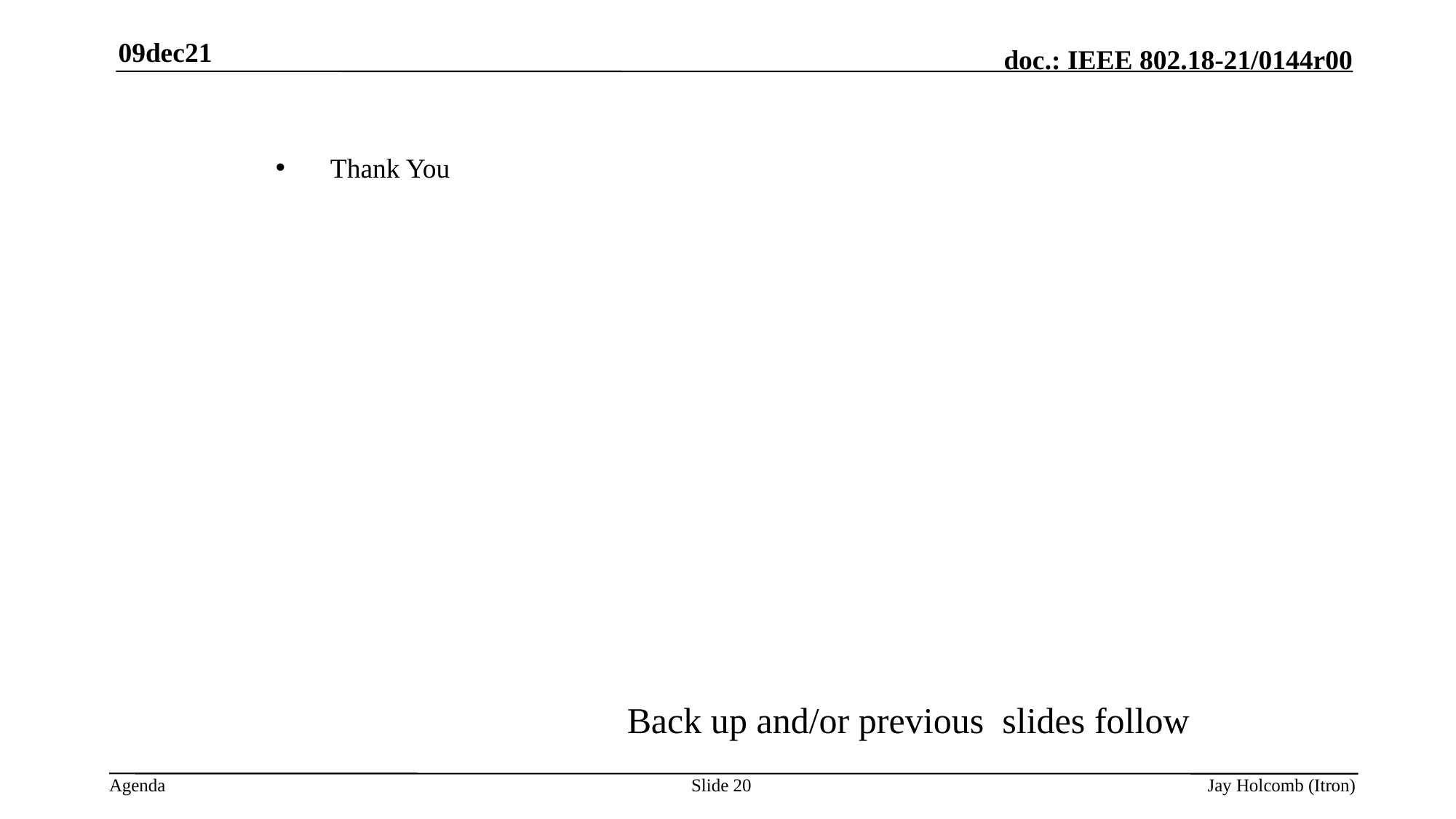

09dec21
Thank You

Back up and/or previous  slides follow
Slide 20
Jay Holcomb (Itron)